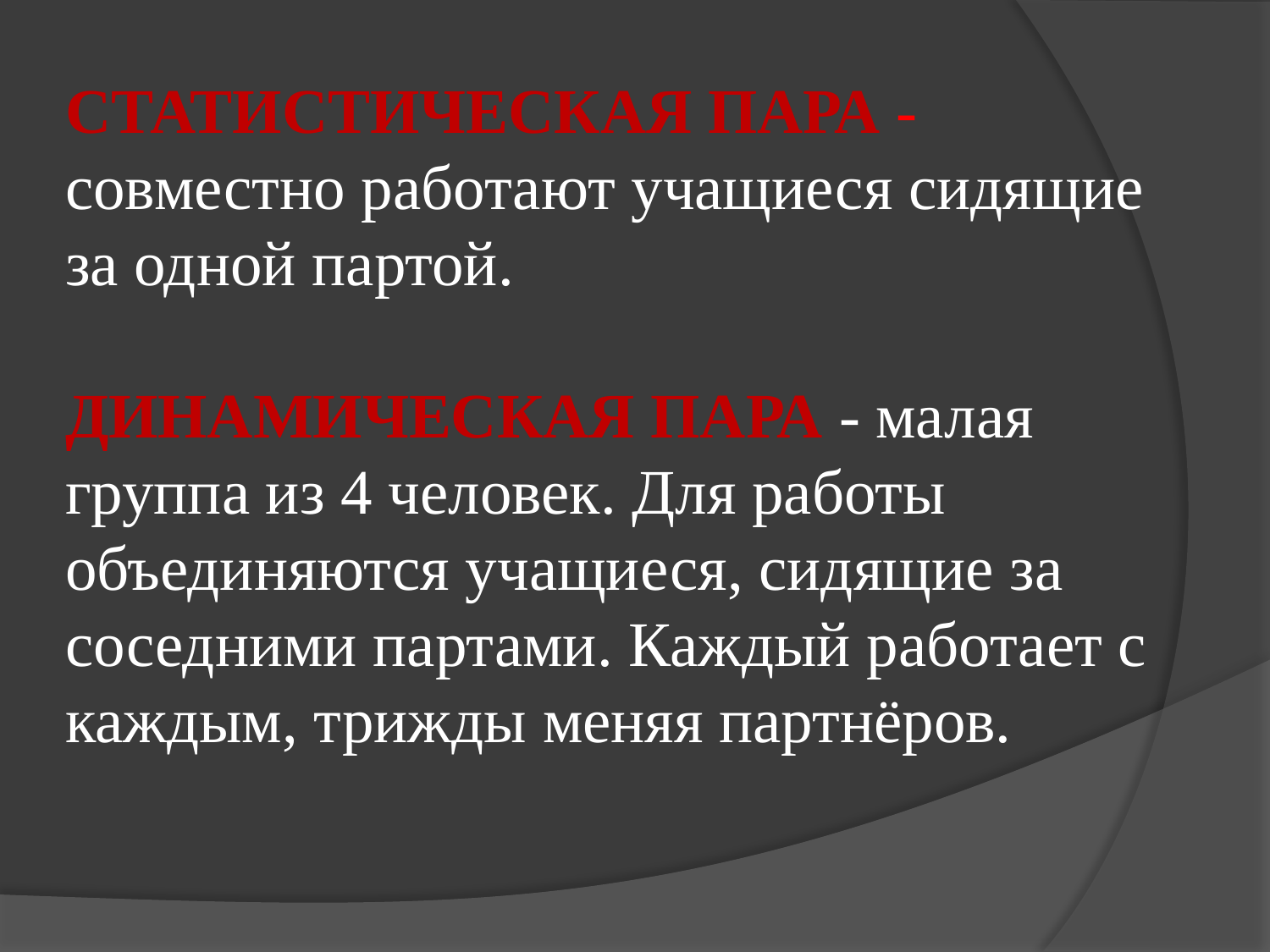

СТАТИСТИЧЕСКАЯ ПАРА - совместно работают учащиеся сидящие за одной партой.

ДИНАМИЧЕСКАЯ ПАРА - малая группа из 4 человек. Для работы объединяются учащиеся, сидящие за соседними партами. Каждый работает с каждым, трижды меняя партнёров.